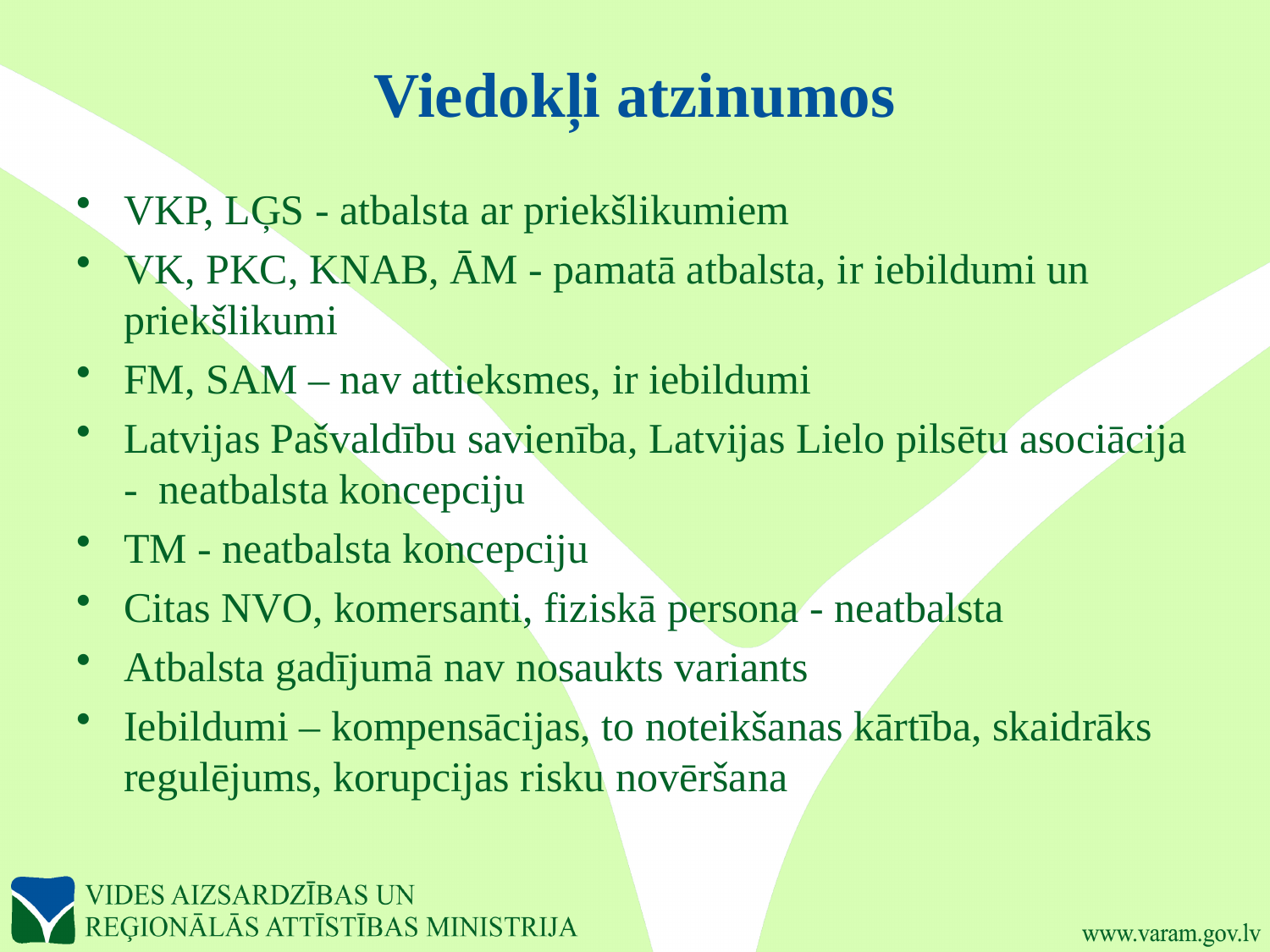

# Viedokļi atzinumos
VKP, LĢS - atbalsta ar priekšlikumiem
VK, PKC, KNAB, ĀM - pamatā atbalsta, ir iebildumi un priekšlikumi
FM, SAM – nav attieksmes, ir iebildumi
Latvijas Pašvaldību savienība, Latvijas Lielo pilsētu asociācija -  neatbalsta koncepciju
TM - neatbalsta koncepciju
Citas NVO, komersanti, fiziskā persona - neatbalsta
Atbalsta gadījumā nav nosaukts variants
Iebildumi – kompensācijas, to noteikšanas kārtība, skaidrāks regulējums, korupcijas risku novēršana